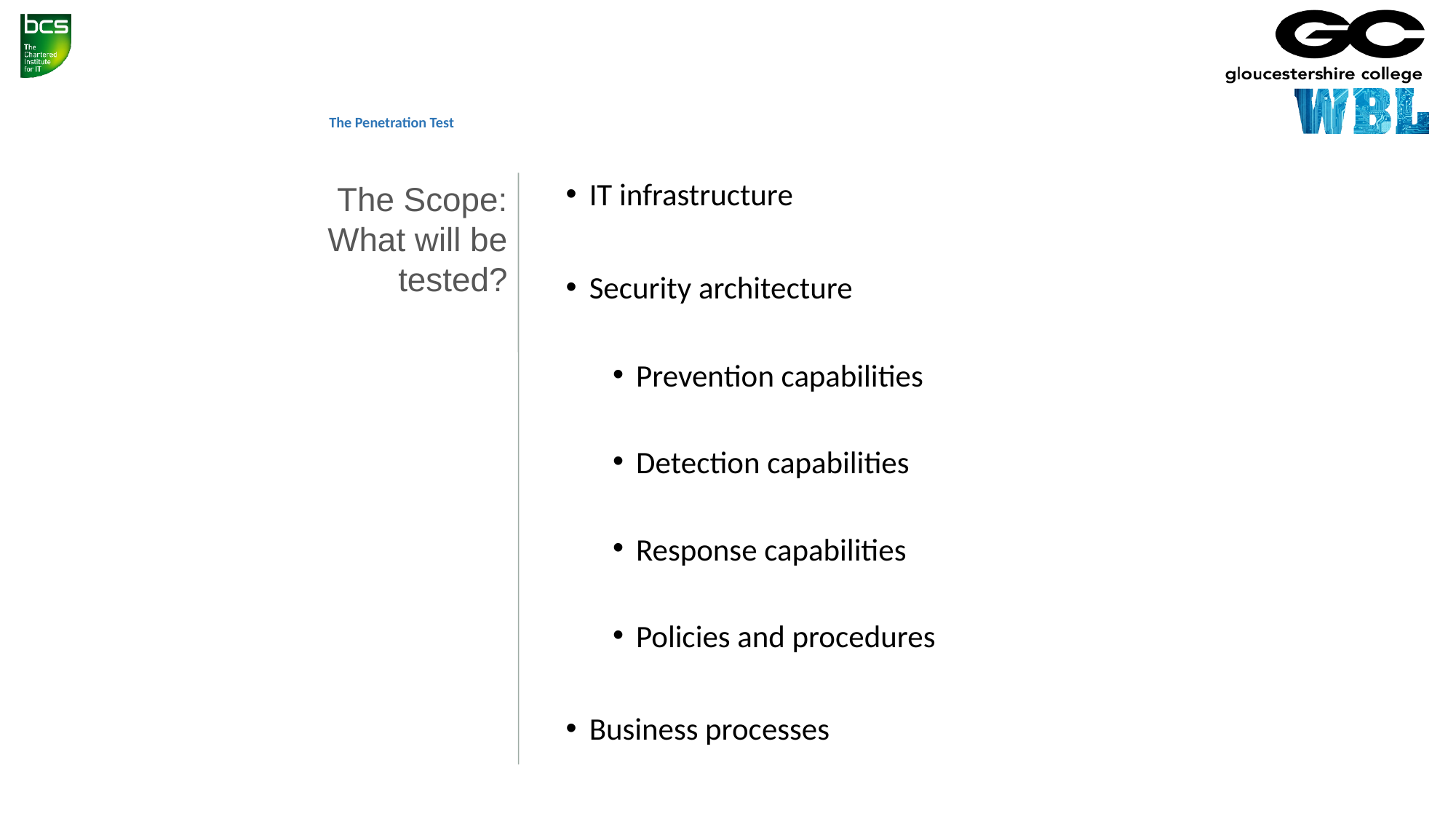

# The Penetration Test
The Scope: What will be tested?

IT infrastructure

Security architecture

Prevention capabilities

Detection capabilities

Response capabilities

Policies and procedures

Business processes